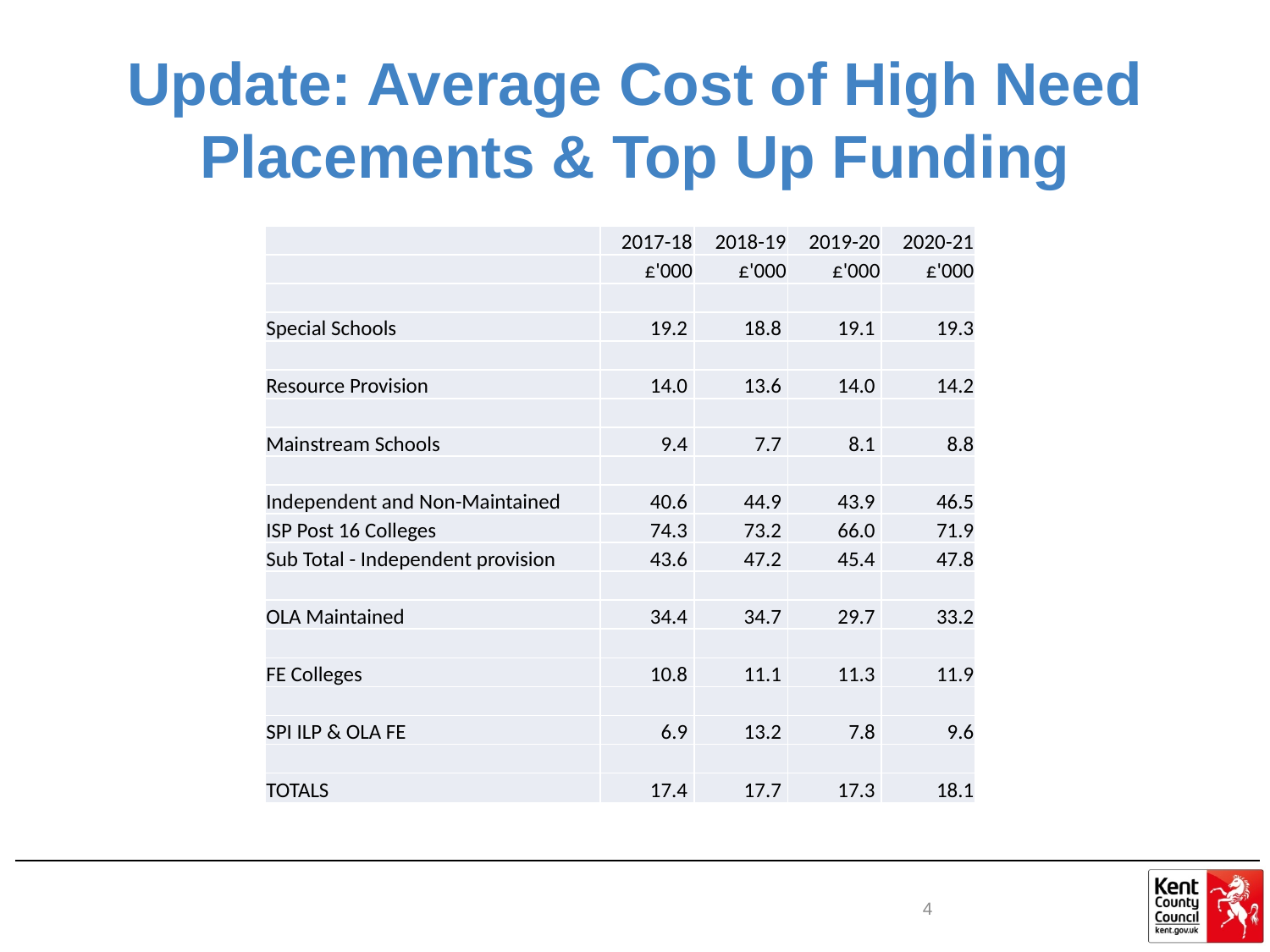

# Update: Average Cost of High Need Placements & Top Up Funding
|  | 2017-18 | 2018-19 | 2019-20 | 2020-21 |
| --- | --- | --- | --- | --- |
|  | £'000 | £'000 | £'000 | £'000 |
|  |  |  |  |  |
| Special Schools | 19.2 | 18.8 | 19.1 | 19.3 |
|  |  |  |  |  |
| Resource Provision | 14.0 | 13.6 | 14.0 | 14.2 |
|  |  |  |  |  |
| Mainstream Schools | 9.4 | 7.7 | 8.1 | 8.8 |
|  |  |  |  |  |
| Independent and Non-Maintained | 40.6 | 44.9 | 43.9 | 46.5 |
| ISP Post 16 Colleges | 74.3 | 73.2 | 66.0 | 71.9 |
| Sub Total - Independent provision | 43.6 | 47.2 | 45.4 | 47.8 |
|  |  |  |  |  |
| OLA Maintained | 34.4 | 34.7 | 29.7 | 33.2 |
|  |  |  |  |  |
| FE Colleges | 10.8 | 11.1 | 11.3 | 11.9 |
|  |  |  |  |  |
| SPI ILP & OLA FE | 6.9 | 13.2 | 7.8 | 9.6 |
|  |  |  |  |  |
| TOTALS | 17.4 | 17.7 | 17.3 | 18.1 |
4